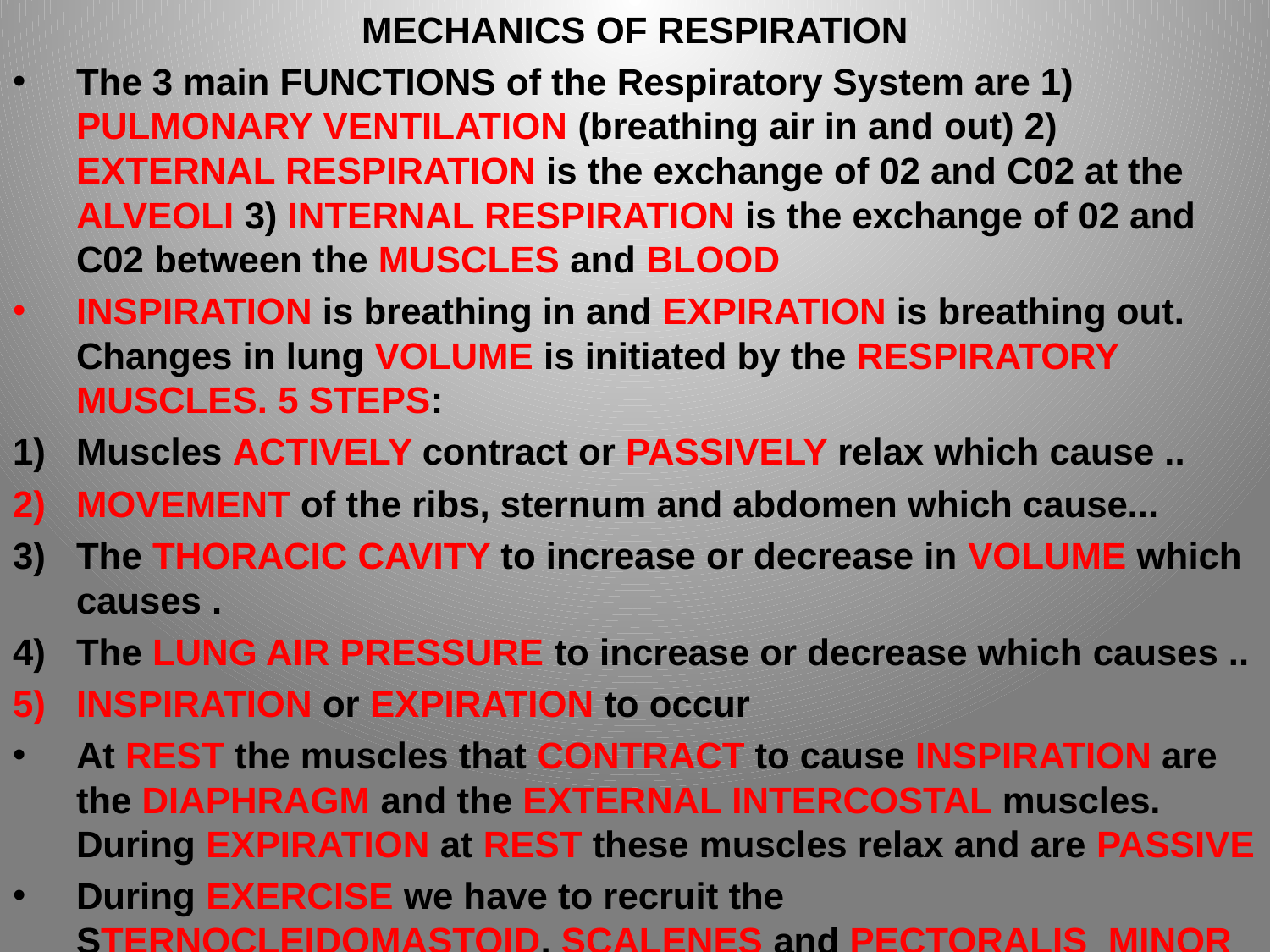

MECHANICS OF RESPIRATION
The 3 main FUNCTIONS of the Respiratory System are 1) PULMONARY VENTILATION (breathing air in and out) 2) EXTERNAL RESPIRATION is the exchange of 02 and C02 at the ALVEOLI 3) INTERNAL RESPIRATION is the exchange of 02 and C02 between the MUSCLES and BLOOD
INSPIRATION is breathing in and EXPIRATION is breathing out.  Changes in lung VOLUME is initiated by the RESPIRATORY MUSCLES. 5 STEPS:
Muscles ACTIVELY contract or PASSIVELY relax which cause ..
MOVEMENT of the ribs, sternum and abdomen which cause...
The THORACIC CAVITY to increase or decrease in VOLUME which causes .
The LUNG AIR PRESSURE to increase or decrease which causes ..
INSPIRATION or EXPIRATION to occur
At REST the muscles that CONTRACT to cause INSPIRATION are the DIAPHRAGM and the EXTERNAL INTERCOSTAL muscles. During EXPIRATION at REST these muscles relax and are PASSIVE
During EXERCISE we have to recruit the STERNOCLEIDOMASTOID, SCALENES and PECTORALIS  MINOR in INSPIRATION. In EXPIRATION Ex Intercostals & Diaphragm STILL relax BUT we now CONTRACT the INTERNAL INTERCOSTALS ,RECTUS ABDOMINUS and OBLIQUES